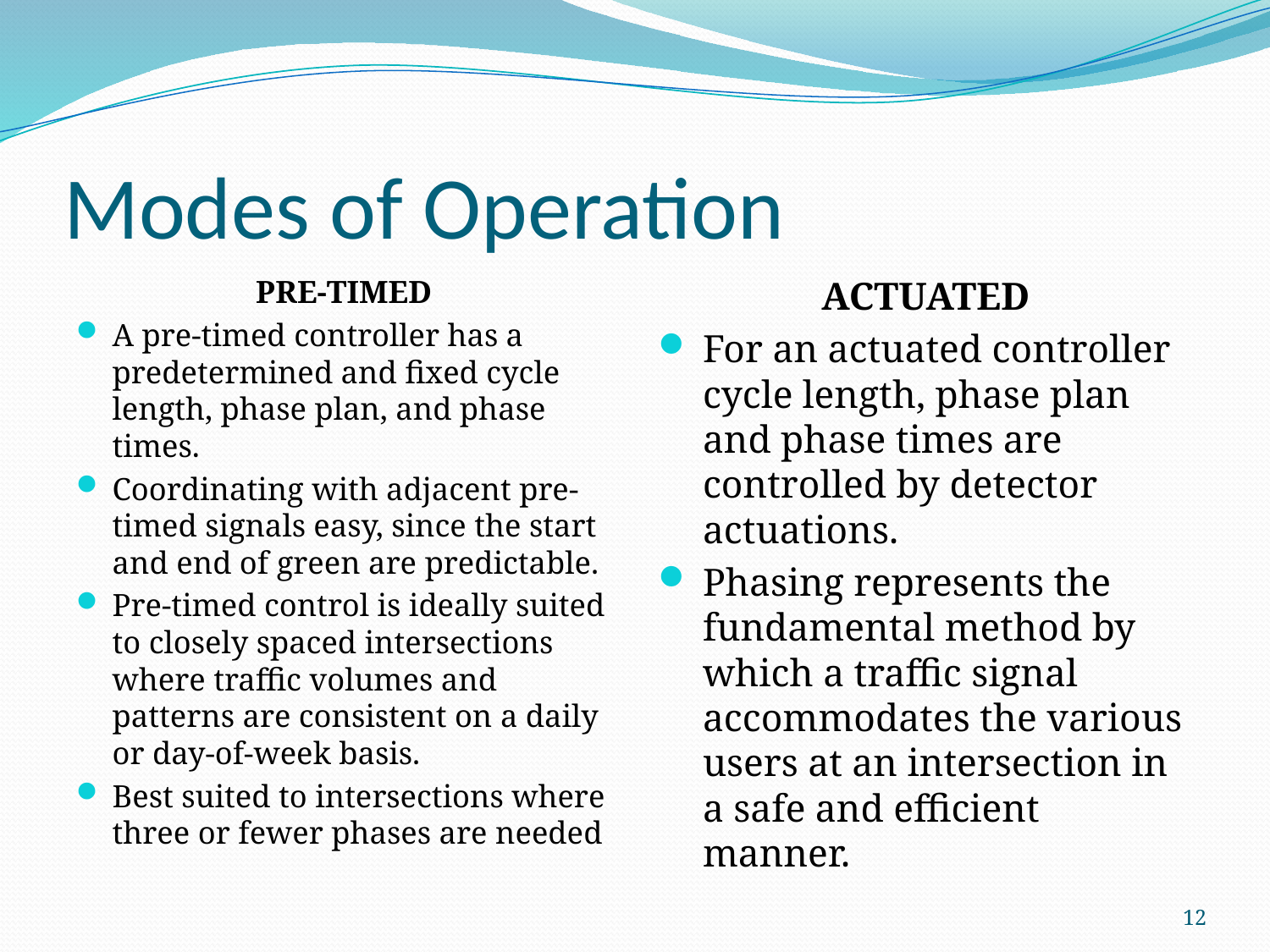

# Modes of Operation
PRE-TIMED
A pre-timed controller has a predetermined and fixed cycle length, phase plan, and phase times.
Coordinating with adjacent pre-timed signals easy, since the start and end of green are predictable.
Pre-timed control is ideally suited to closely spaced intersections where traffic volumes and patterns are consistent on a daily or day-of-week basis.
Best suited to intersections where three or fewer phases are needed
ACTUATED
For an actuated controller cycle length, phase plan and phase times are controlled by detector actuations.
Phasing represents the fundamental method by which a traffic signal accommodates the various users at an intersection in a safe and efficient manner.
12